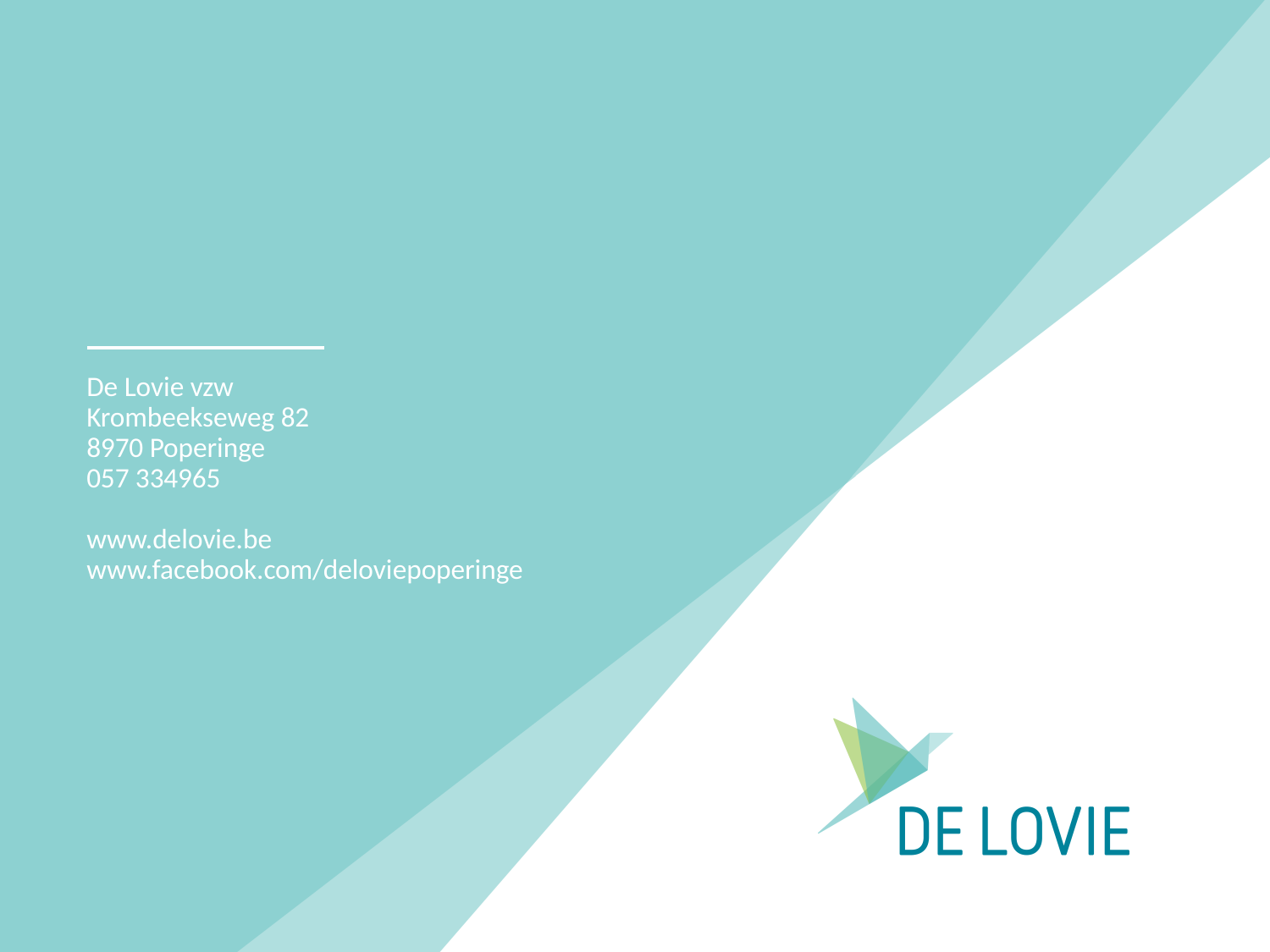

De Lovie vzw
Krombeekseweg 82
8970 Poperinge
057 334965
www.delovie.be
www.facebook.com/deloviepoperinge

20